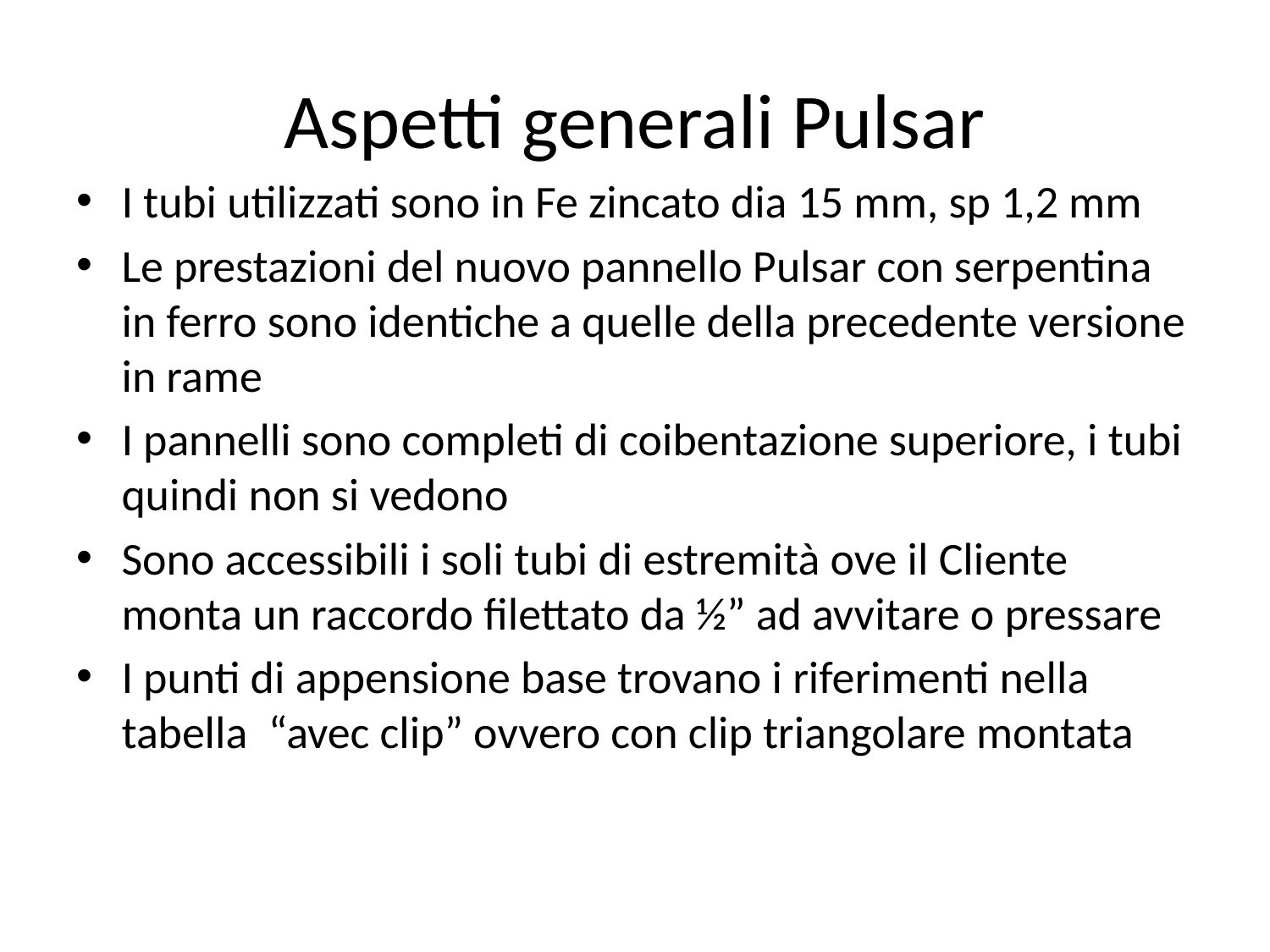

# Aspetti generali Pulsar
I tubi utilizzati sono in Fe zincato dia 15 mm, sp 1,2 mm
Le prestazioni del nuovo pannello Pulsar con serpentina in ferro sono identiche a quelle della precedente versione in rame
I pannelli sono completi di coibentazione superiore, i tubi quindi non si vedono
Sono accessibili i soli tubi di estremità ove il Cliente monta un raccordo filettato da ½” ad avvitare o pressare
I punti di appensione base trovano i riferimenti nella tabella  “avec clip” ovvero con clip triangolare montata